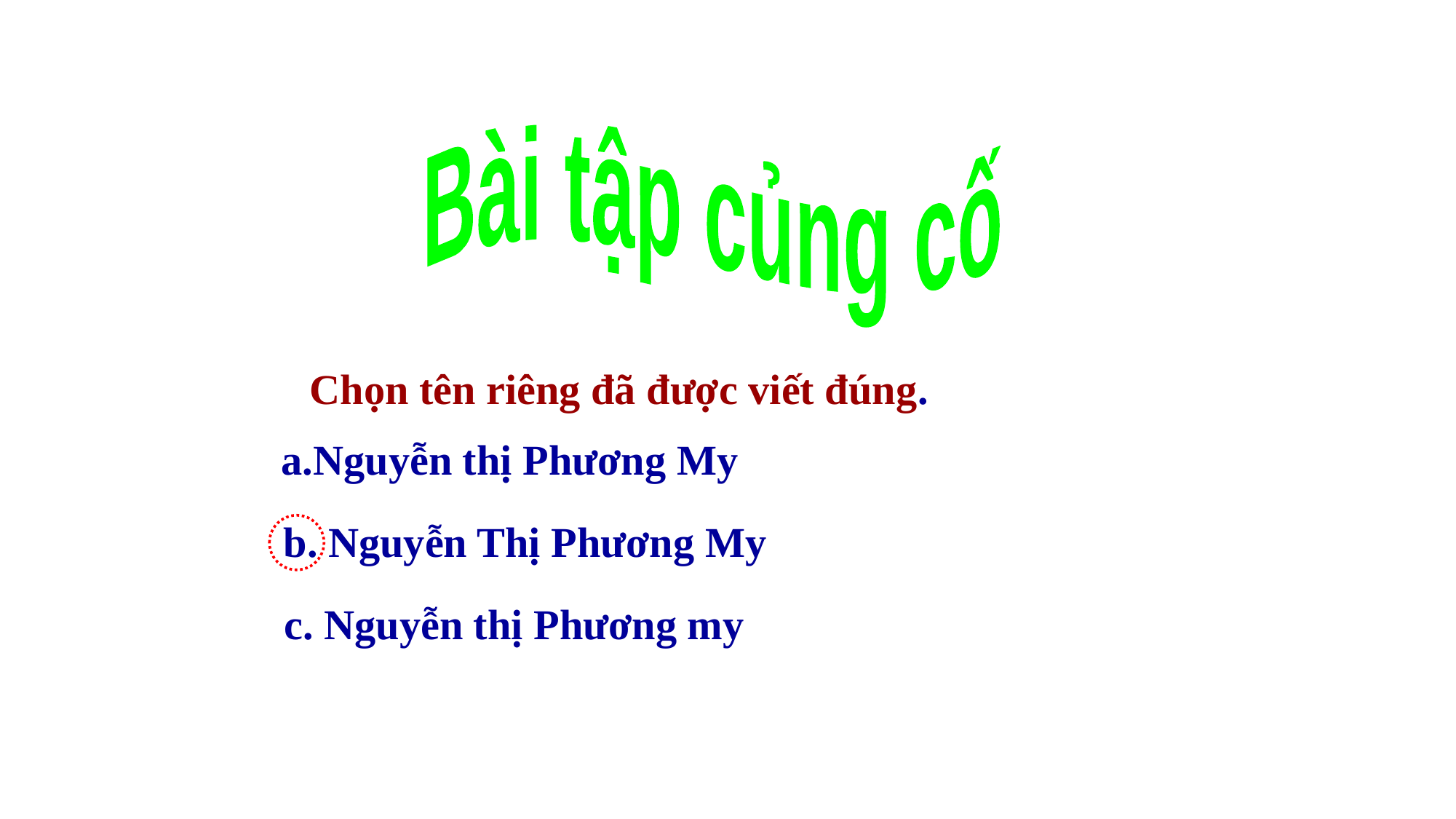

Bài tập củng cố
Chọn tên riêng đã được viết đúng.
a.Nguyễn thị Phương My
b. Nguyễn Thị Phương My

c. Nguyễn thị Phương my